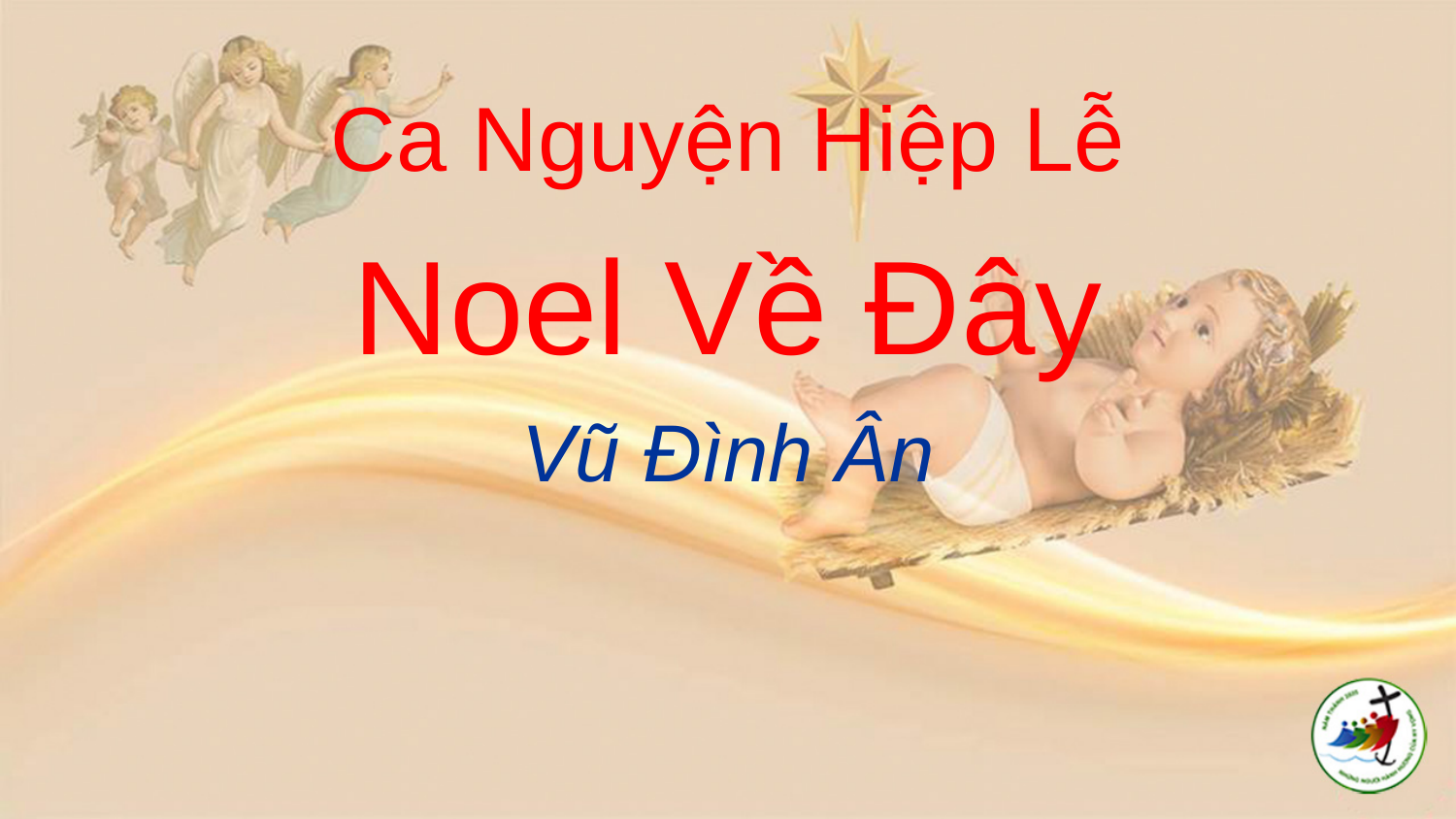

Ca Nguyện Hiệp Lễ
Noel Về Đây
Vũ Đình Ân